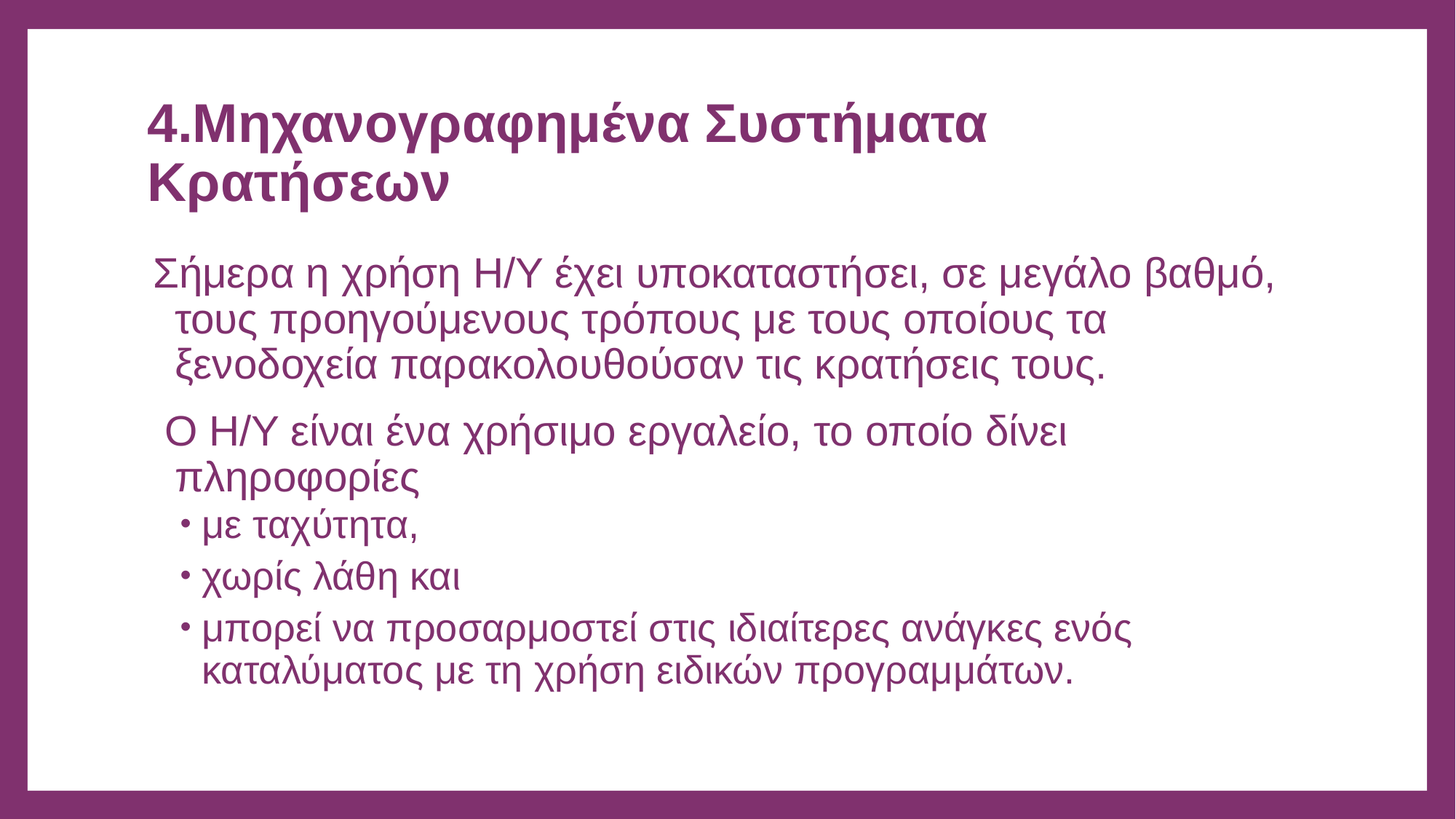

# 4.Μηχανογραφημένα Συστήματα Κρατήσεων
Σήμερα η χρήση Η/Υ έχει υποκαταστήσει, σε μεγάλο βαθμό, τους προηγούμενους τρόπους με τους οποίους τα ξενοδοχεία παρακολουθούσαν τις κρατήσεις τους.
 Ο Η/Υ είναι ένα χρήσιμο εργαλείο, το οποίο δίνει πληροφορίες
με ταχύτητα,
χωρίς λάθη και
μπορεί να προσαρμοστεί στις ιδιαίτερες ανάγκες ενός καταλύματος με τη χρήση ειδικών προγραμμάτων.